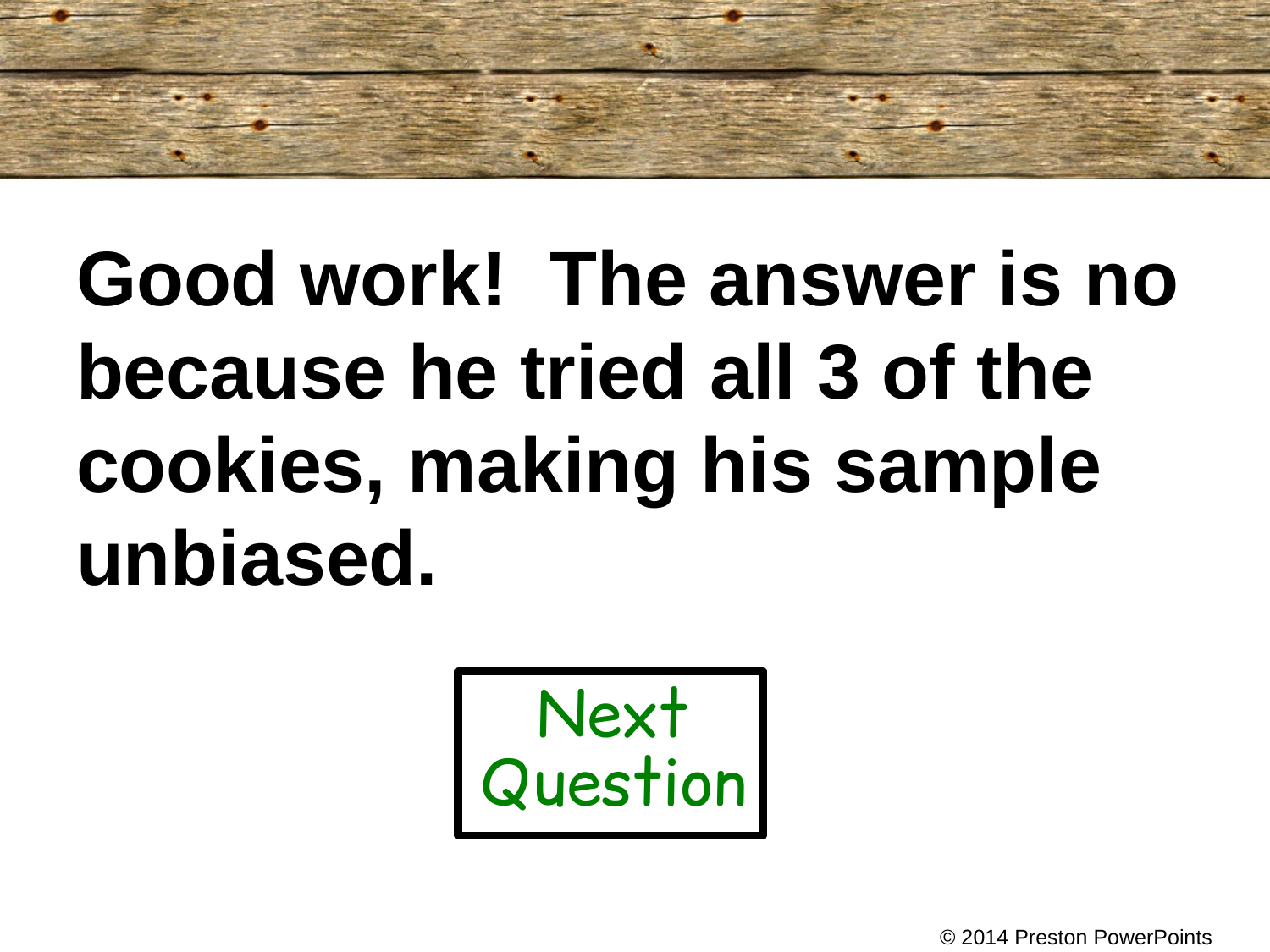

Good work!  The answer is no because he tried all 3 of the cookies, making his sample unbiased.

Next Question